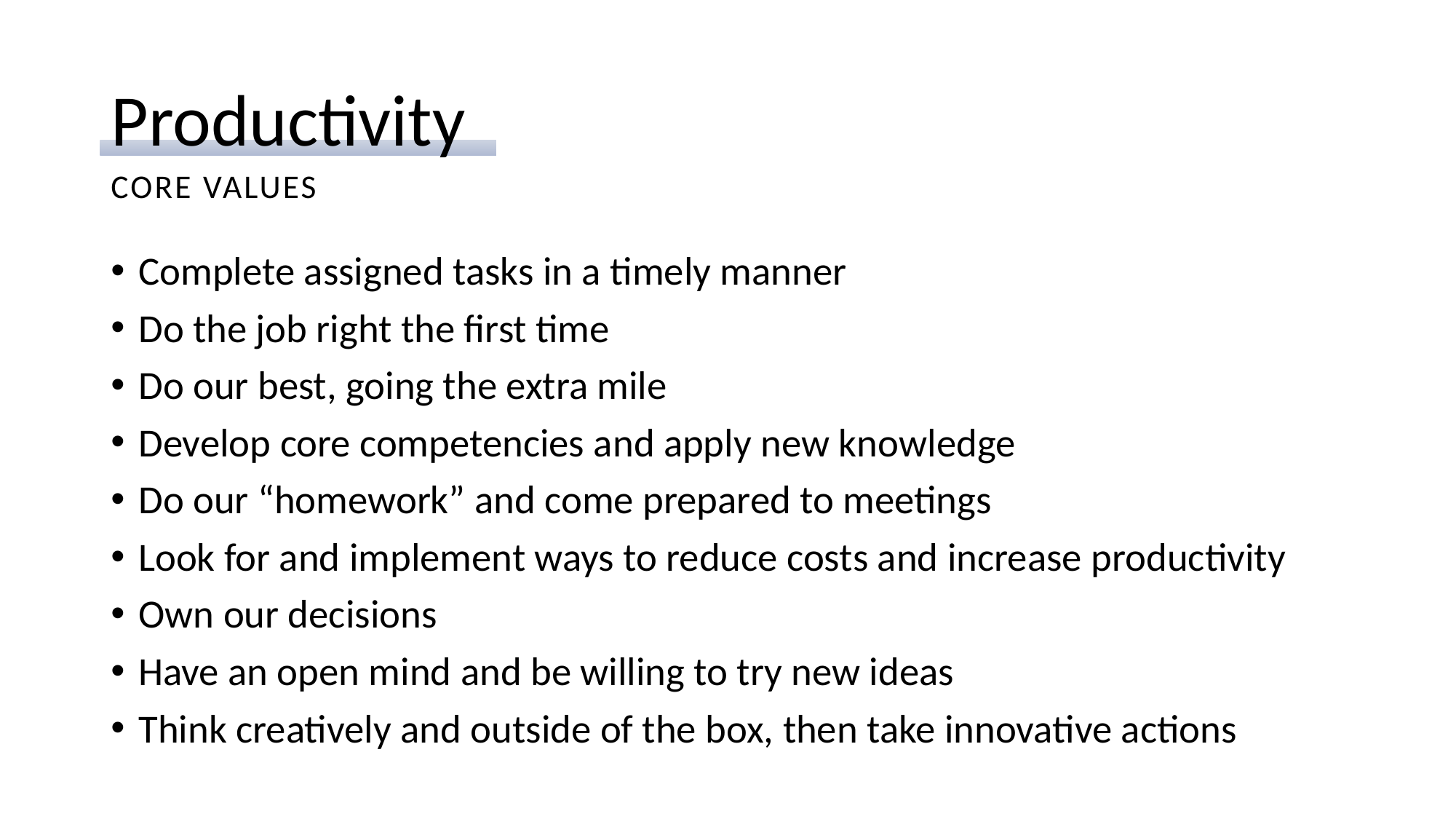

# Productivity

CORE VALUES

Complete assigned tasks in a timely manner
Do the job right the first time
Do our best, going the extra mile
Develop core competencies and apply new knowledge
Do our “homework” and come prepared to meetings
Look for and implement ways to reduce costs and increase productivity
Own our decisions
Have an open mind and be willing to try new ideas
Think creatively and outside of the box, then take innovative actions